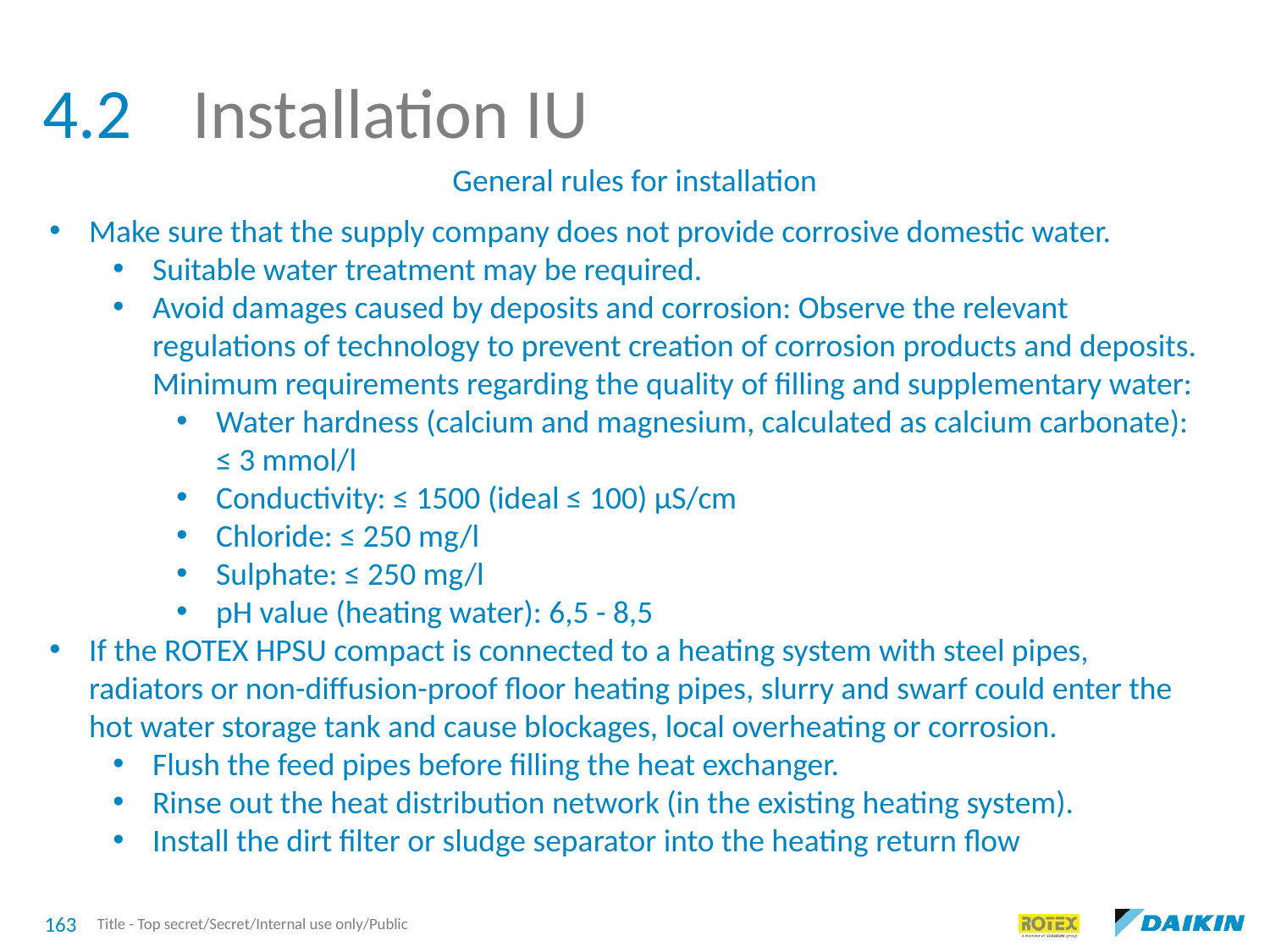

4.2
Installation IU
General rules for installation
Make sure that the supply company does not provide corrosive domestic water.
Suitable water treatment may be required.
Avoid damages caused by deposits and corrosion: Observe the relevant regulations of technology to prevent creation of corrosion products and deposits. Minimum requirements regarding the quality of filling and supplementary water:
Water hardness (calcium and magnesium, calculated as calcium carbonate): ≤ 3 mmol/l
Conductivity: ≤ 1500 (ideal ≤ 100) μS/cm
Chloride: ≤ 250 mg/l
Sulphate: ≤ 250 mg/l
pH value (heating water): 6,5 - 8,5
If the ROTEX HPSU compact is connected to a heating system with steel pipes, radiators or non-diffusion-proof floor heating pipes, slurry and swarf could enter the hot water storage tank and cause blockages, local overheating or corrosion.
Flush the feed pipes before filling the heat exchanger.
Rinse out the heat distribution network (in the existing heating system).
Install the dirt filter or sludge separator into the heating return flow

163
Title - Top secret/Secret/Internal use only/Public